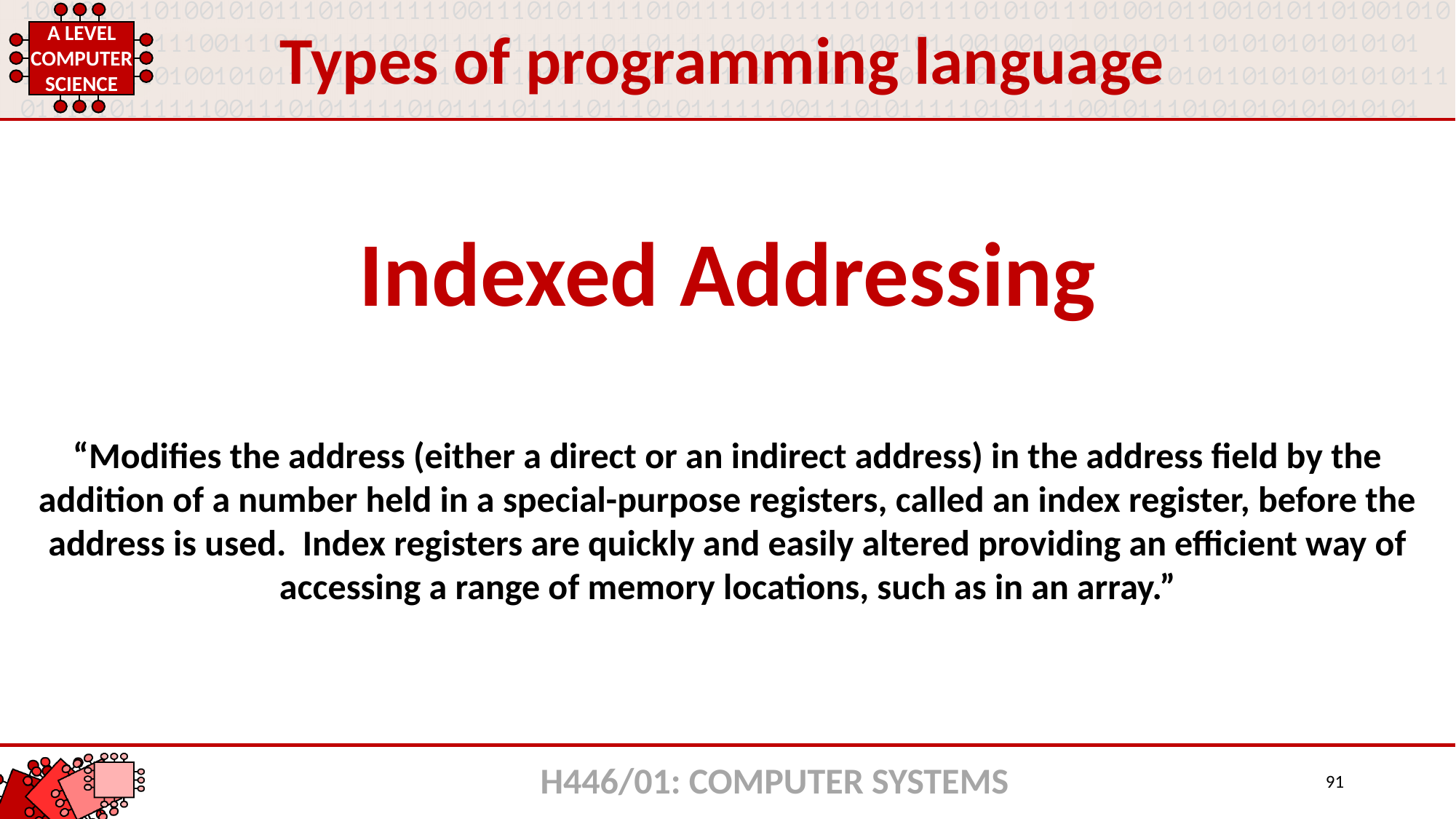

Types of programming language
Indexed Addressing
“Modifies the address (either a direct or an indirect address) in the address field by the addition of a number held in a special-purpose registers, called an index register, before the address is used.  Index registers are quickly and easily altered providing an efficient way of accessing a range of memory locations, such as in an array.”
H446/01: COMPUTER SYSTEMS
91